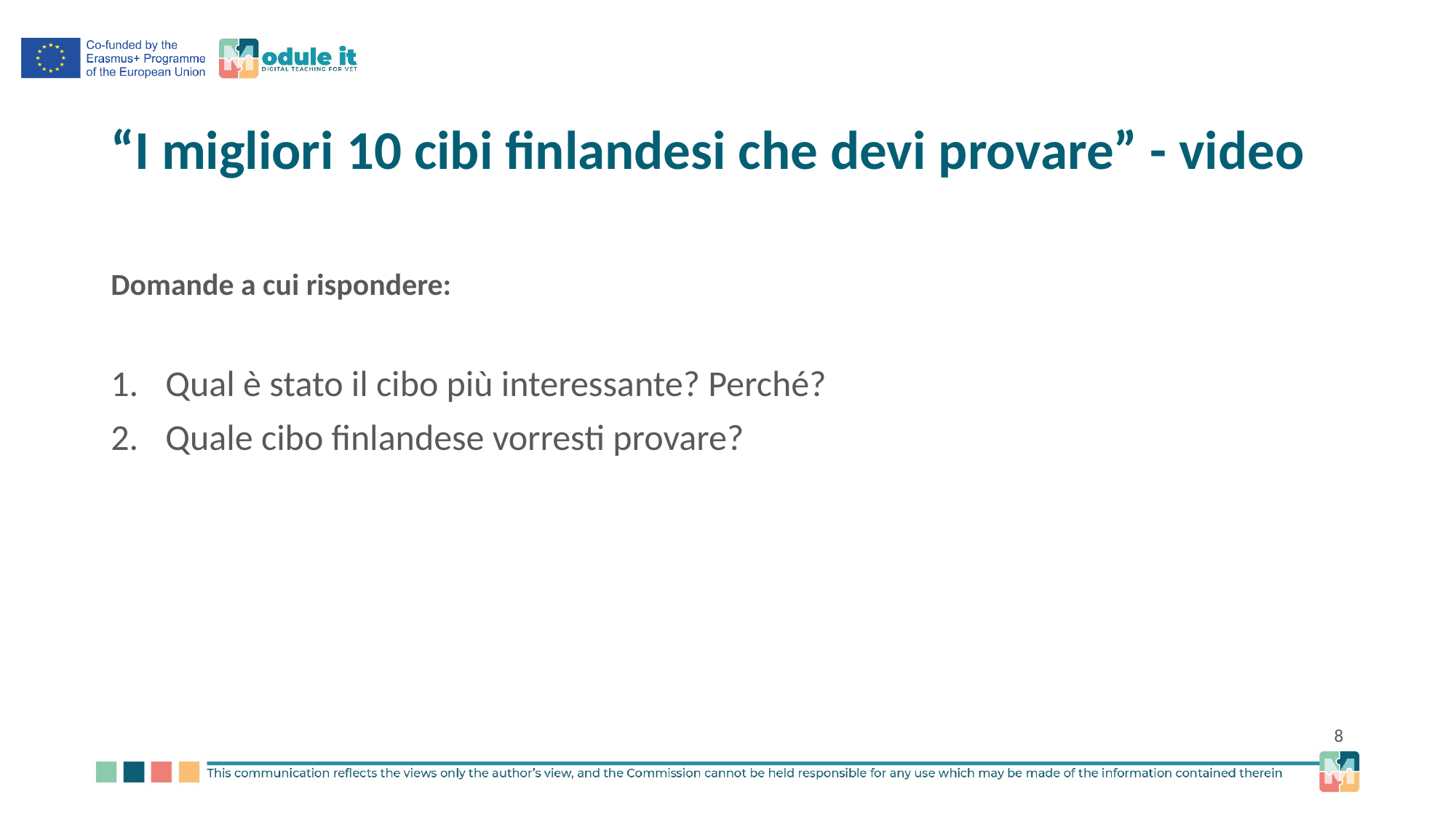

# “I migliori 10 cibi finlandesi che devi provare” - video
Domande a cui rispondere:

Qual è stato il cibo più interessante? Perché?
Quale cibo finlandese vorresti provare?